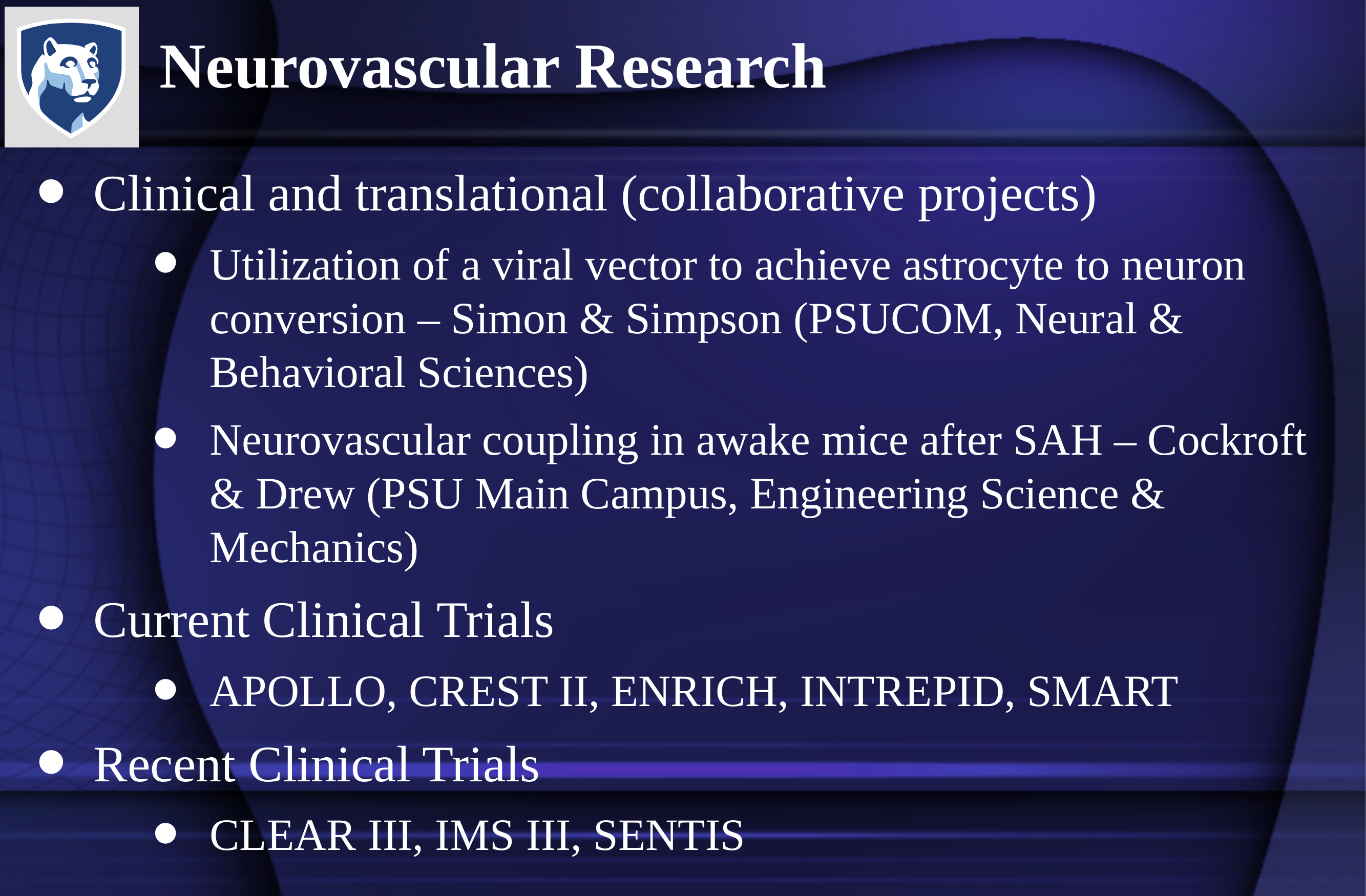

# Neurovascular Research
Clinical and translational (collaborative projects)
Utilization of a viral vector to achieve astrocyte to neuron conversion – Simon & Simpson (PSUCOM, Neural & Behavioral Sciences)
Neurovascular coupling in awake mice after SAH – Cockroft & Drew (PSU Main Campus, Engineering Science & Mechanics)
Current Clinical Trials
APOLLO, CREST II, ENRICH, INTREPID, SMART
Recent Clinical Trials
CLEAR III, IMS III, SENTIS